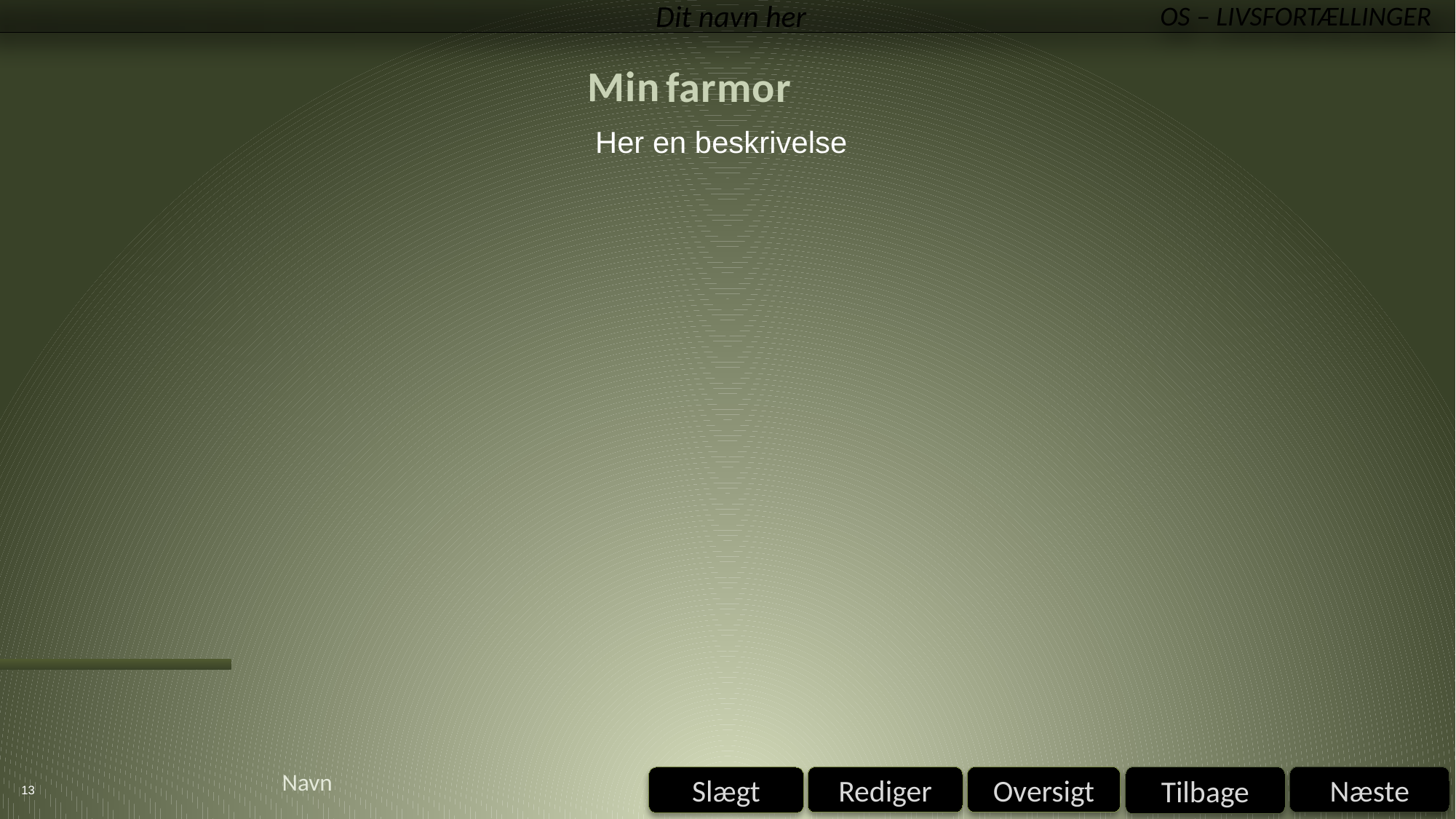

#
Dit navn her
farmor

Her en beskrivelse
13
Navn